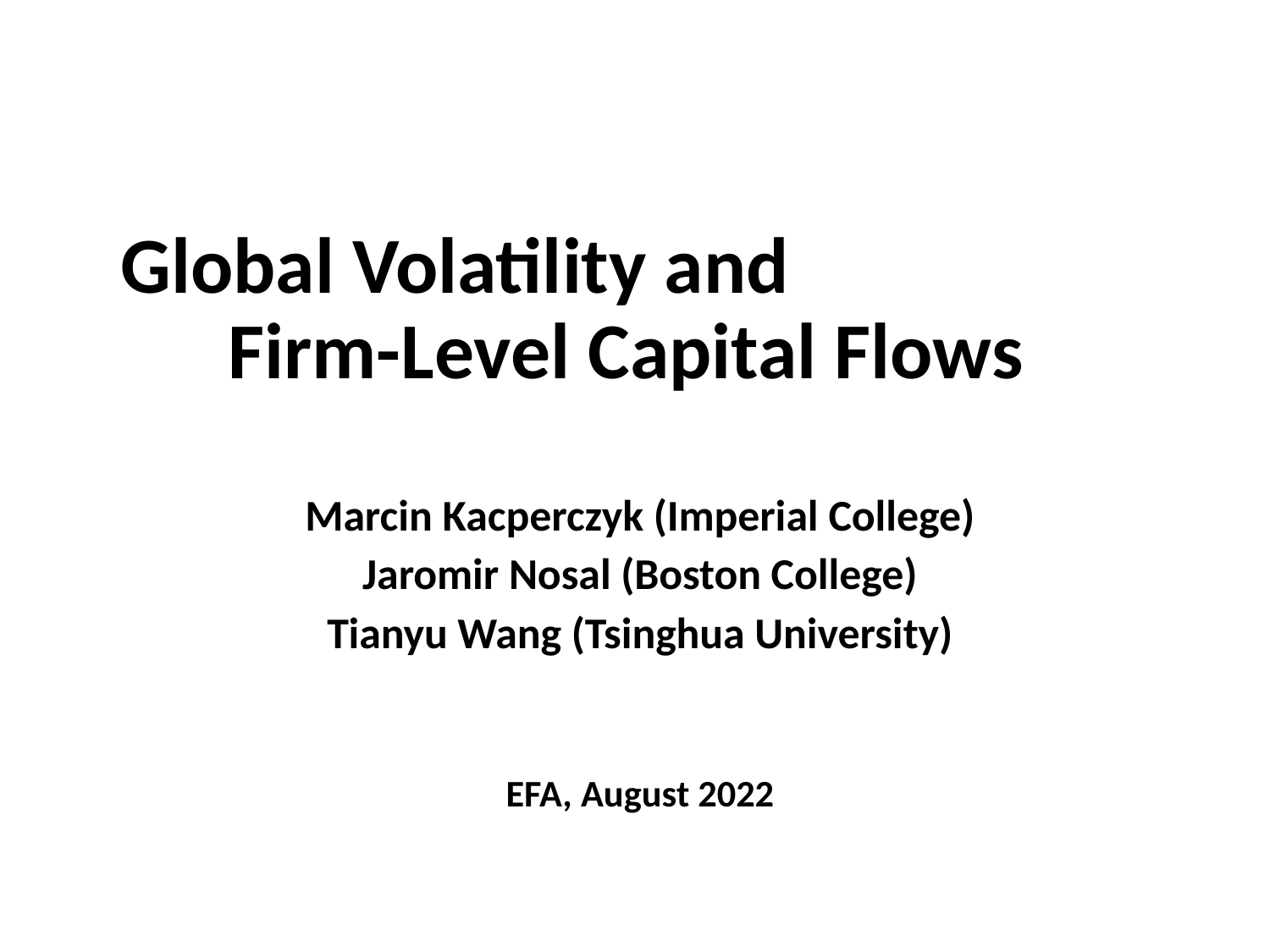

# Global Volatility and                     Firm-Level Capital Flows
Marcin Kacperczyk (Imperial College)
Jaromir Nosal (Boston College)
Tianyu Wang (Tsinghua University)

EFA, August 2022